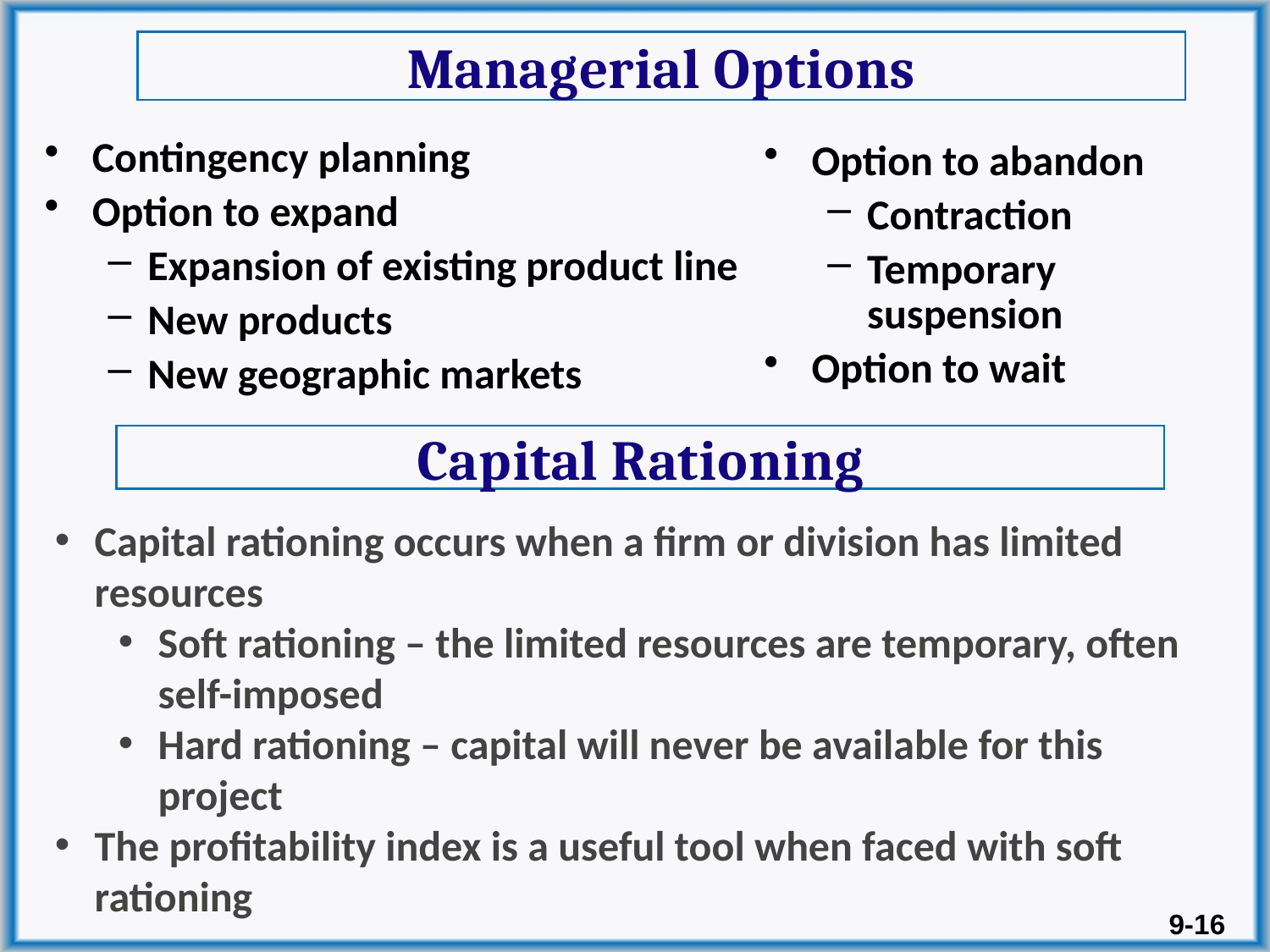

# Managerial Options
Contingency planning
Option to expand
Expansion of existing product line
New products
New geographic markets
Option to abandon
Contraction
Temporary suspension
Option to wait
Capital Rationing
Capital rationing occurs when a firm or division has limited resources
Soft rationing – the limited resources are temporary, often self-imposed
Hard rationing – capital will never be available for this project
The profitability index is a useful tool when faced with soft rationing